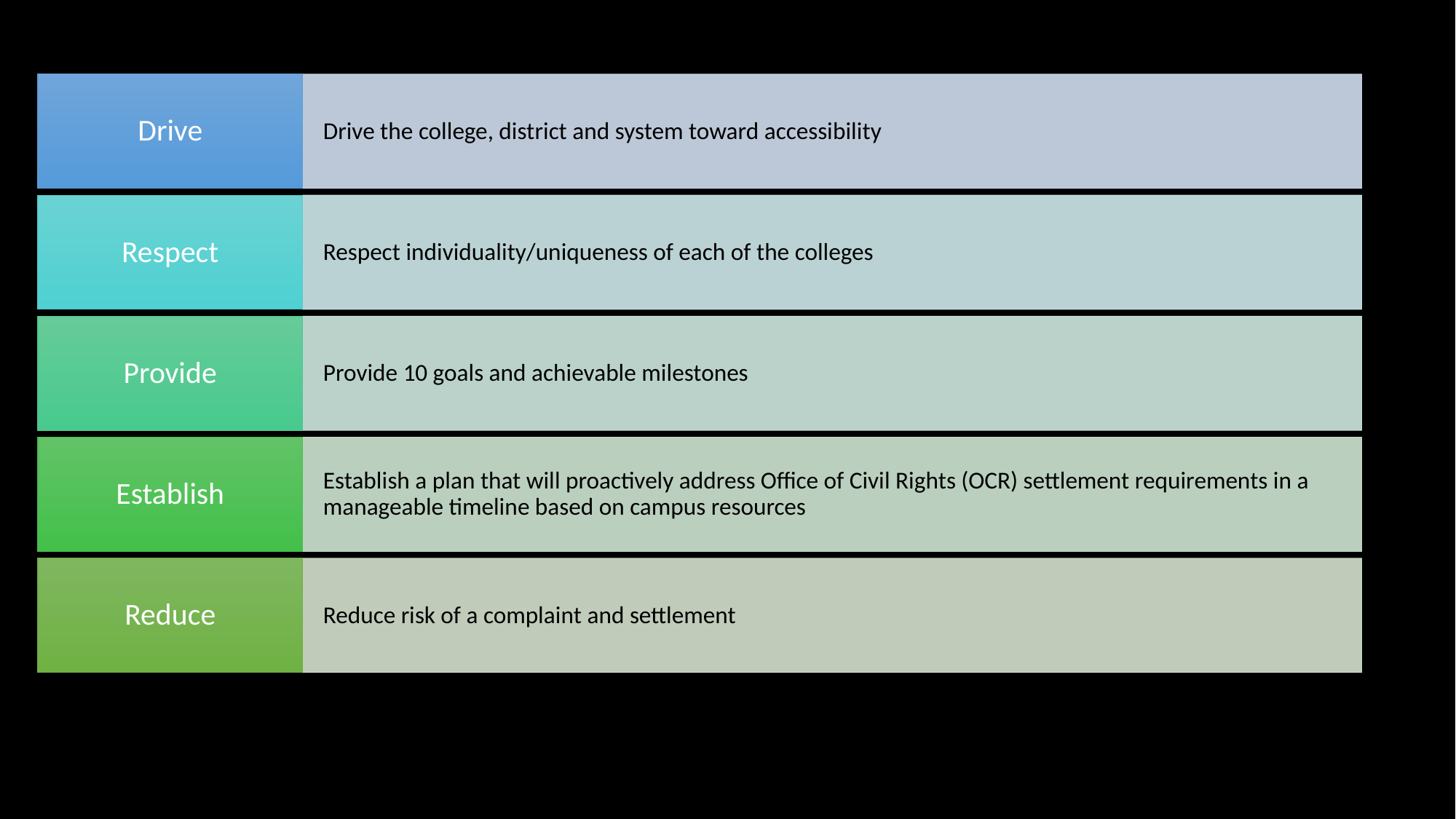

Drive the college, district and system toward accessibility
Drive
Respect individuality/uniqueness of each of the colleges
Respect
Provide 10 goals and achievable milestones
Provide
Establish a plan that will proactively address Office of Civil Rights (OCR) settlement requirements in a manageable timeline based on campus resources
Establish
Reduce risk of a complaint and settlement
Reduce